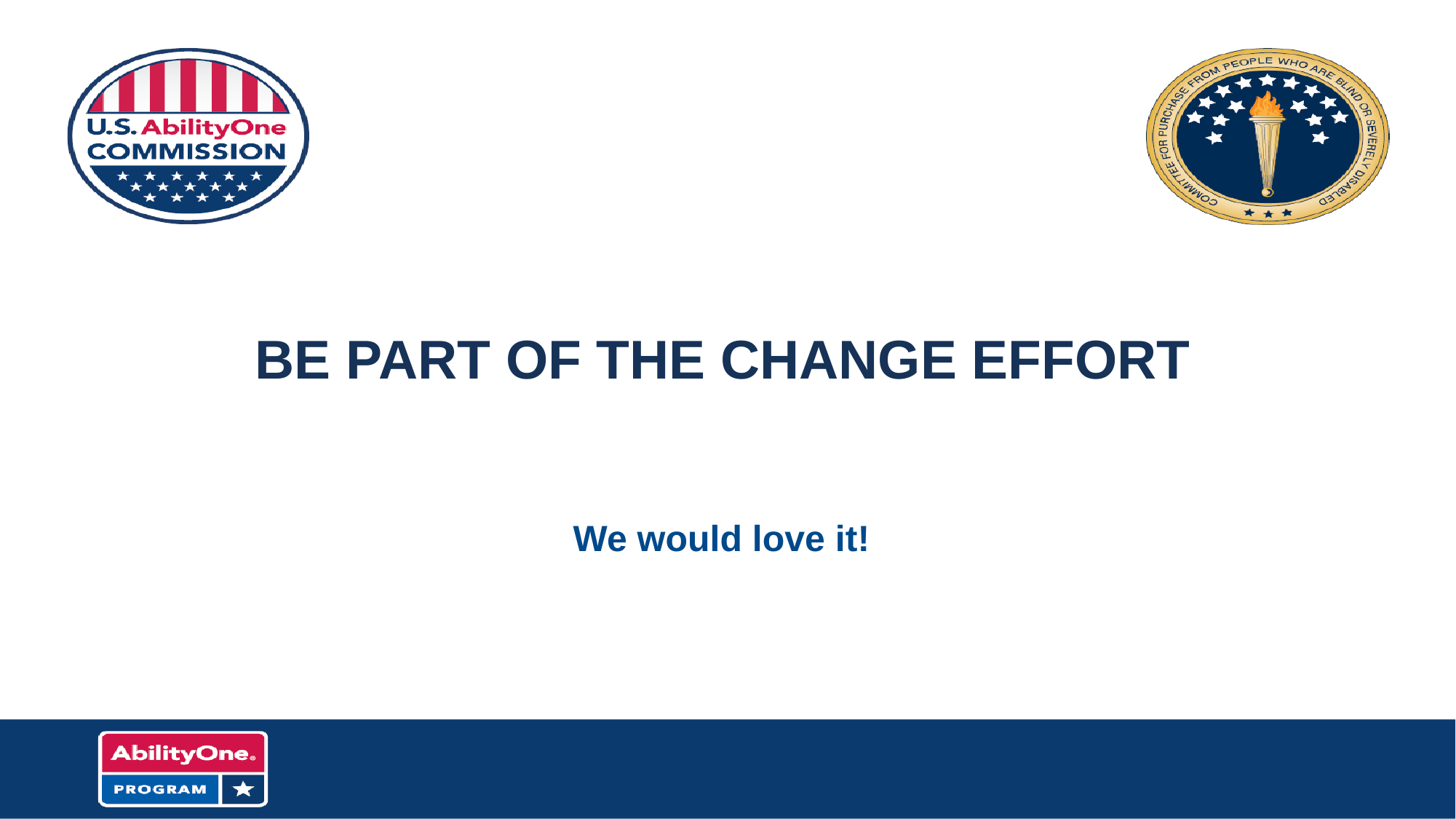

# BE PART OF THE CHANGE EFFORT
We would love it!